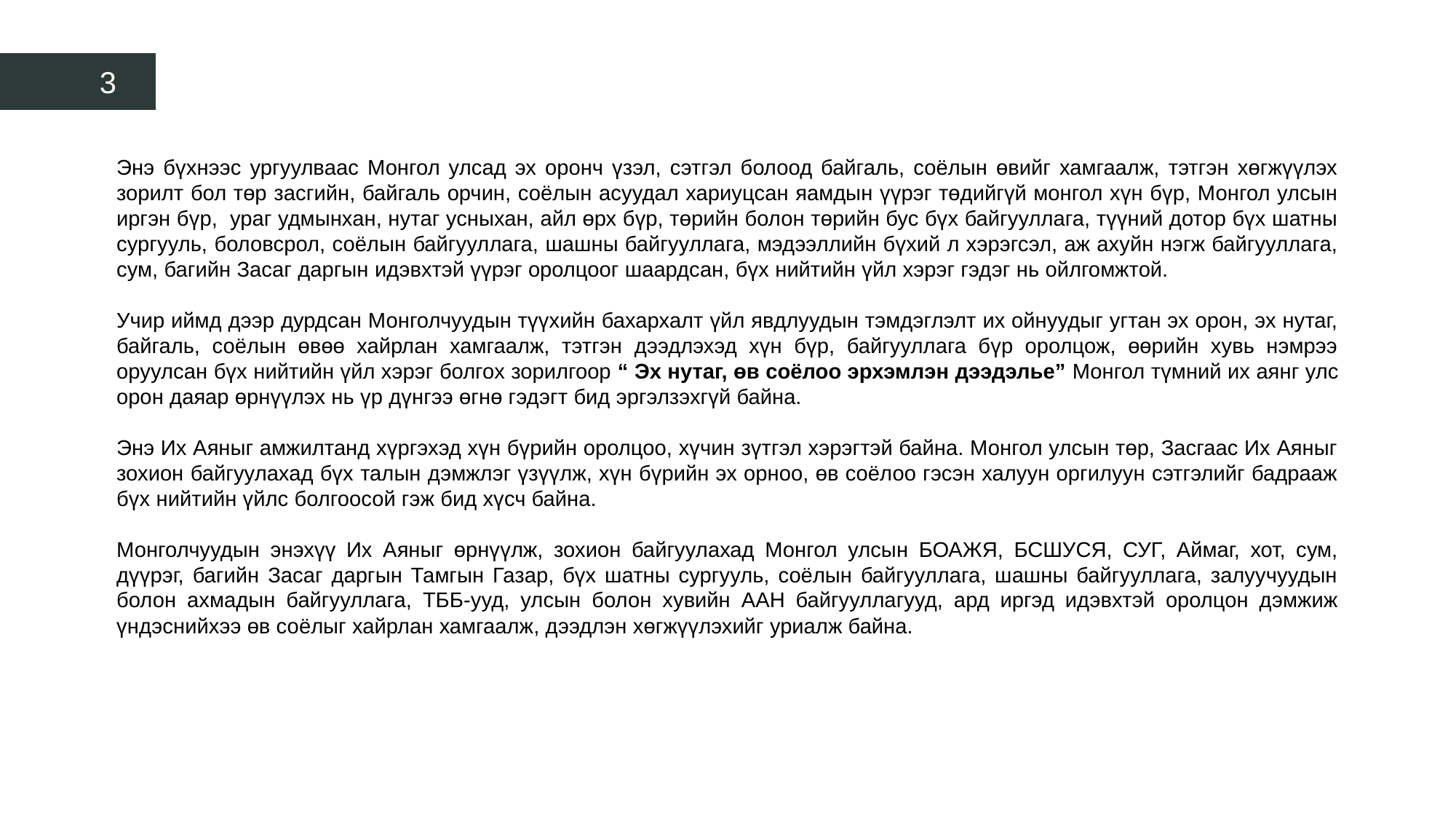

3
Энэ бүхнээс ургуулваас Монгол улсад эх оронч үзэл, сэтгэл болоод байгаль, соёлын өвийг хамгаалж, тэтгэн хөгжүүлэх зорилт бол төр засгийн, байгаль орчин, соёлын асуудал хариуцсан яамдын үүрэг төдийгүй монгол хүн бүр, Монгол улсын иргэн бүр,  ураг удмынхан, нутаг усныхан, айл өрх бүр, төрийн болон төрийн бус бүх байгууллага, түүний дотор бүх шатны сургууль, боловсрол, соёлын байгууллага, шашны байгууллага, мэдээллийн бүхий л хэрэгсэл, аж ахуйн нэгж байгууллага, сум, багийн Засаг даргын идэвхтэй үүрэг оролцоог шаардсан, бүх нийтийн үйл хэрэг гэдэг нь ойлгомжтой.

Учир иймд дээр дурдсан Монголчуудын түүхийн бахархалт үйл явдлуудын тэмдэглэлт их ойнуудыг угтан эх орон, эх нутаг, байгаль, соёлын өвөө хайрлан хамгаалж, тэтгэн дээдлэхэд хүн бүр, байгууллага бүр оролцож, өөрийн хувь нэмрээ оруулсан бүх нийтийн үйл хэрэг болгох зорилгоор “ Эх нутаг, өв соёлоо эрхэмлэн дээдэлье” Монгол түмний их аянг улс орон даяар өрнүүлэх нь үр дүнгээ өгнө гэдэгт бид эргэлзэхгүй байна.

Энэ Их Аяныг амжилтанд хүргэхэд хүн бүрийн оролцоо, хүчин зүтгэл хэрэгтэй байна. Монгол улсын төр, Засгаас Их Аяныг зохион байгуулахад бүх талын дэмжлэг үзүүлж, хүн бүрийн эх орноо, өв соёлоо гэсэн халуун оргилуун сэтгэлийг бадрааж бүх нийтийн үйлс болгоосой гэж бид хүсч байна.

Монголчуудын энэхүү Их Аяныг өрнүүлж, зохион байгуулахад Монгол улсын БОАЖЯ, БСШУСЯ, СУГ, Аймаг, хот, сум, дүүрэг, багийн Засаг даргын Тамгын Газар, бүх шатны сургууль, соёлын байгууллага, шашны байгууллага, залуучуудын болон ахмадын байгууллага, ТББ-ууд, улсын болон хувийн ААН байгууллагууд, ард иргэд идэвхтэй оролцон дэмжиж үндэснийхээ өв соёлыг хайрлан хамгаалж, дээдлэн хөгжүүлэхийг уриалж байна.